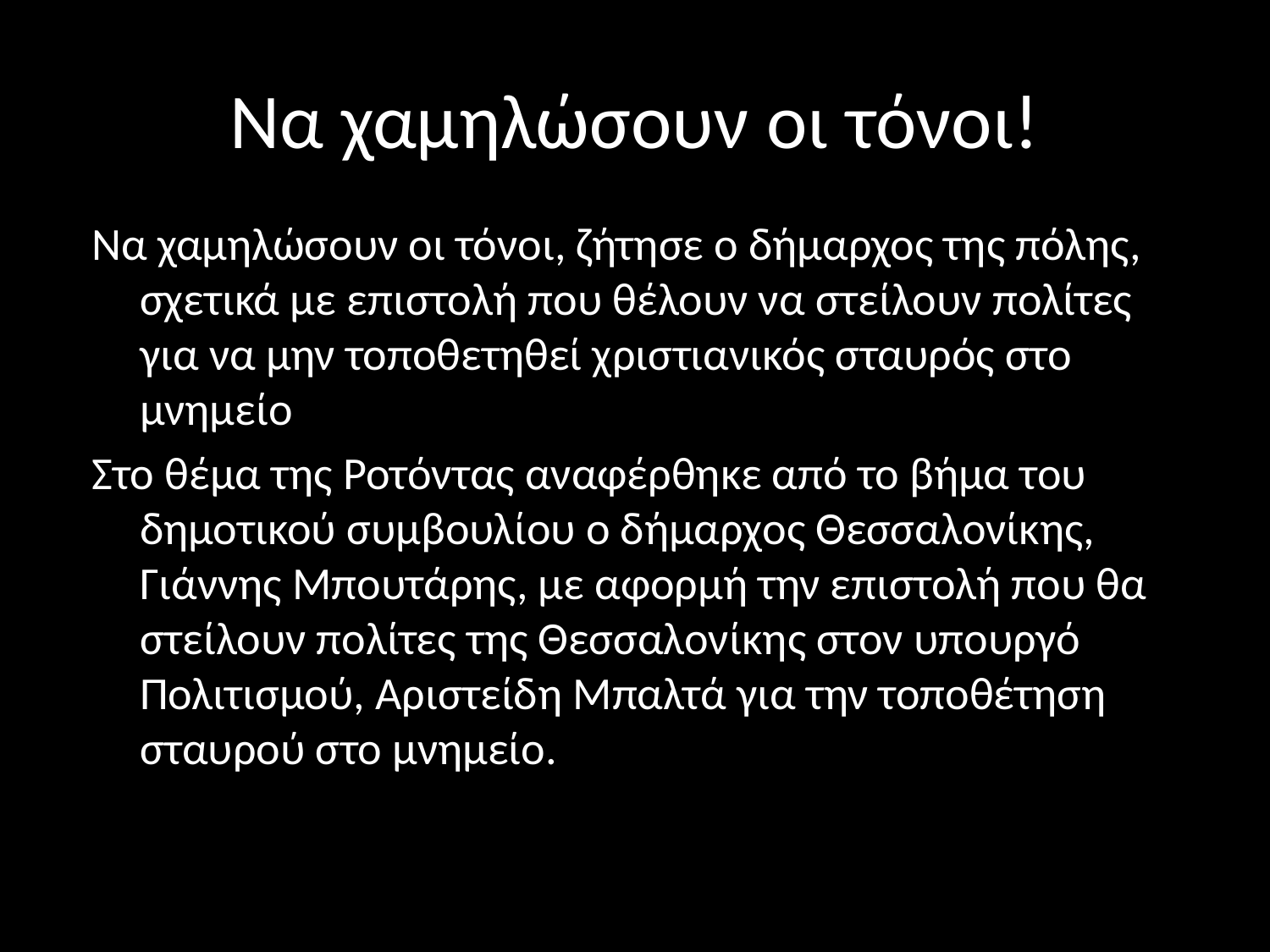

# Να χαμηλώσουν οι τόνοι!
Να χαμηλώσουν οι τόνοι, ζήτησε ο δήμαρχος της πόλης, σχετικά με επιστολή που θέλουν να στείλουν πολίτες για να μην τοποθετηθεί χριστιανικός σταυρός στο μνημείο
Στο θέμα της Ροτόντας αναφέρθηκε από το βήμα του δημοτικού συμβουλίου ο δήμαρχος Θεσσαλονίκης, Γιάννης Μπουτάρης, με αφορμή την επιστολή που θα στείλουν πολίτες της Θεσσαλονίκης στον υπουργό Πολιτισμού, Αριστείδη Μπαλτά για την τοποθέτηση σταυρού στο μνημείο.